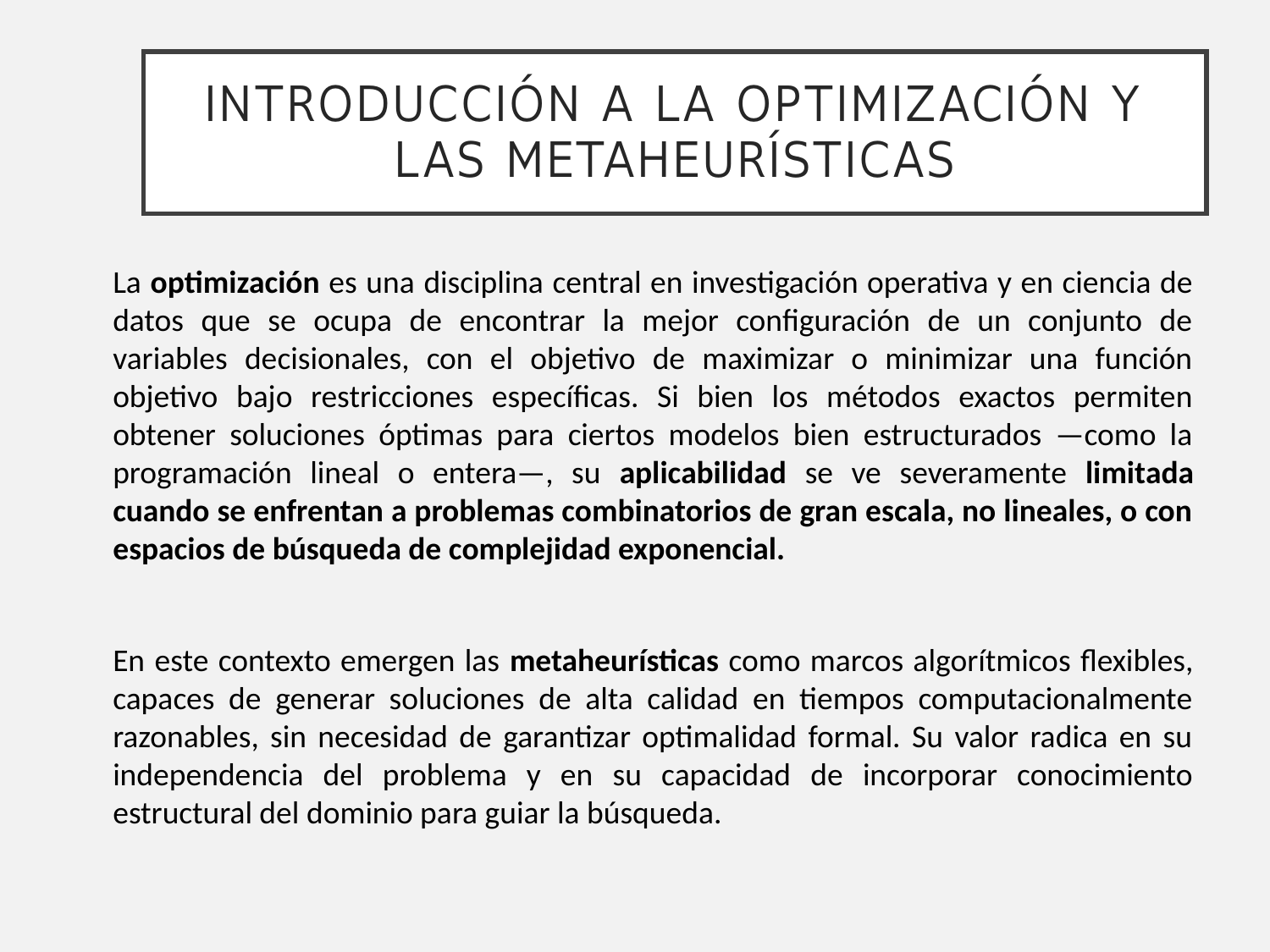

# Introducción a la Optimización y las Metaheurísticas
La optimización es una disciplina central en investigación operativa y en ciencia de datos que se ocupa de encontrar la mejor configuración de un conjunto de variables decisionales, con el objetivo de maximizar o minimizar una función objetivo bajo restricciones específicas. Si bien los métodos exactos permiten obtener soluciones óptimas para ciertos modelos bien estructurados —como la programación lineal o entera—, su aplicabilidad se ve severamente limitada cuando se enfrentan a problemas combinatorios de gran escala, no lineales, o con espacios de búsqueda de complejidad exponencial.

En este contexto emergen las metaheurísticas como marcos algorítmicos flexibles, capaces de generar soluciones de alta calidad en tiempos computacionalmente razonables, sin necesidad de garantizar optimalidad formal. Su valor radica en su independencia del problema y en su capacidad de incorporar conocimiento estructural del dominio para guiar la búsqueda.